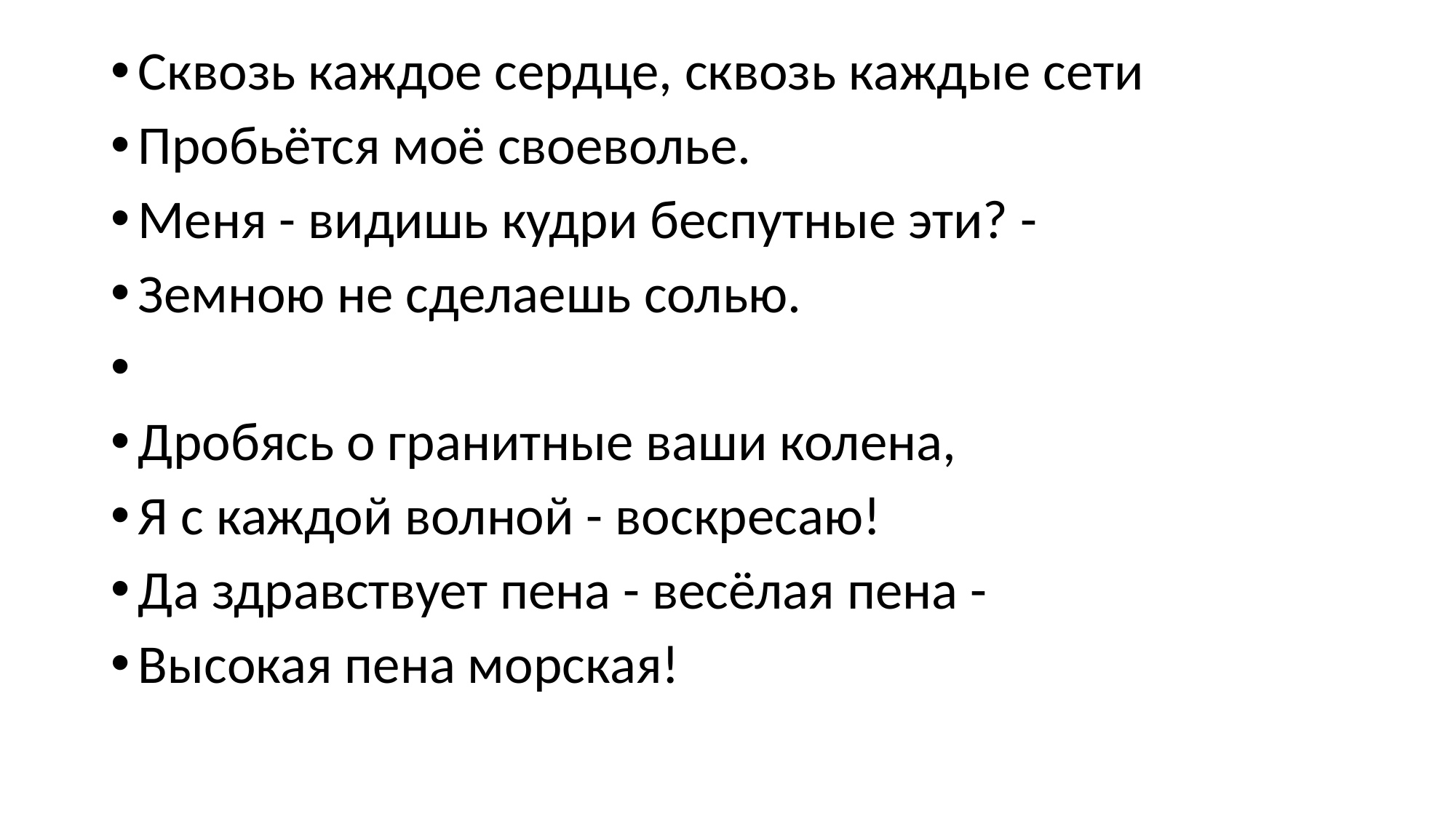

Сквозь каждое сердце, сквозь каждые сети
Пробьётся моё своеволье.
Меня - видишь кудри беспутные эти? -
Земною не сделаешь солью.

Дробясь о гранитные ваши колена,
Я с каждой волной - воскресаю!
Да здравствует пена - весёлая пена -
Высокая пена морская!